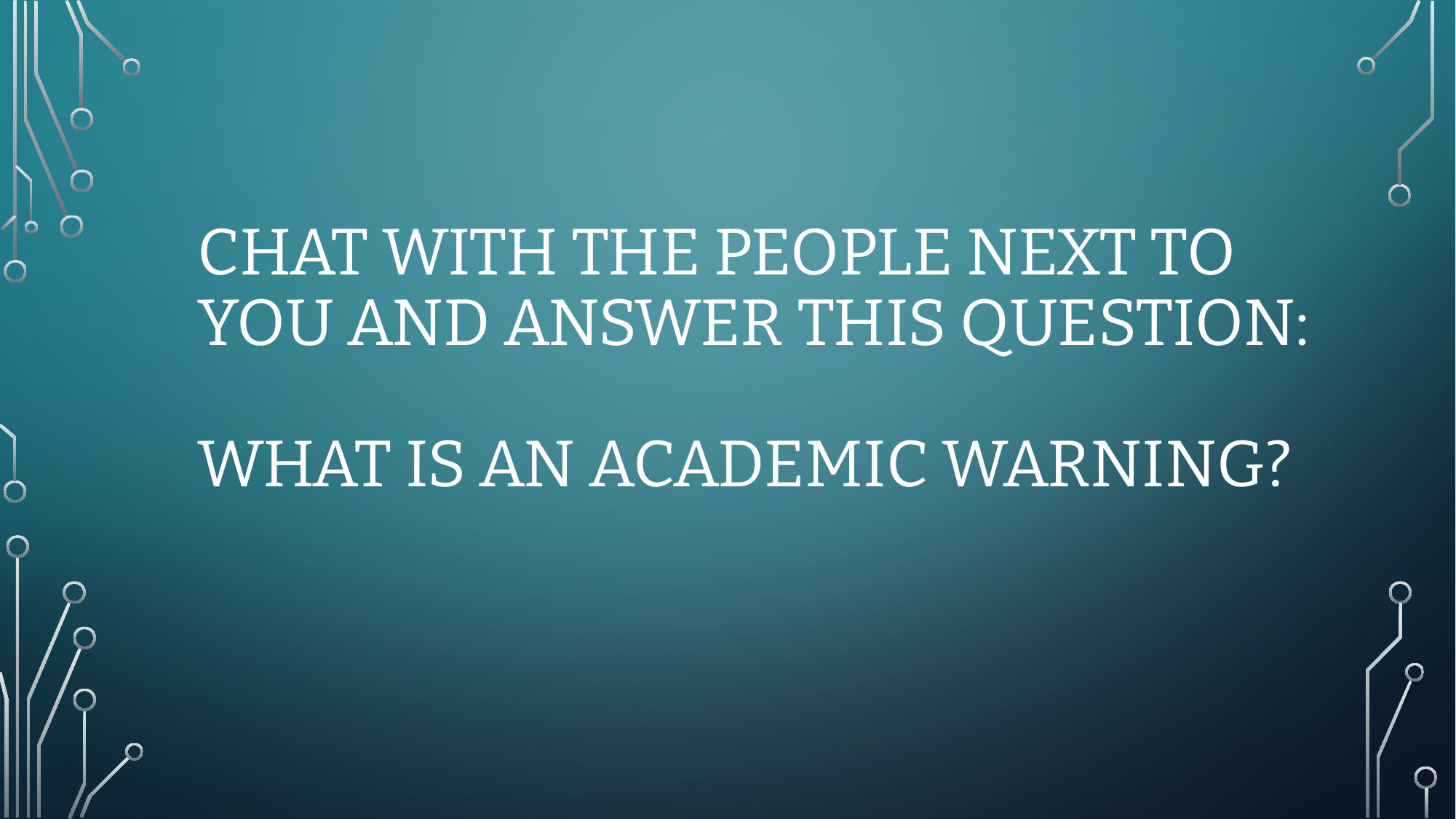

# Chat with the people next to you and answer this question: what is an academic warning?